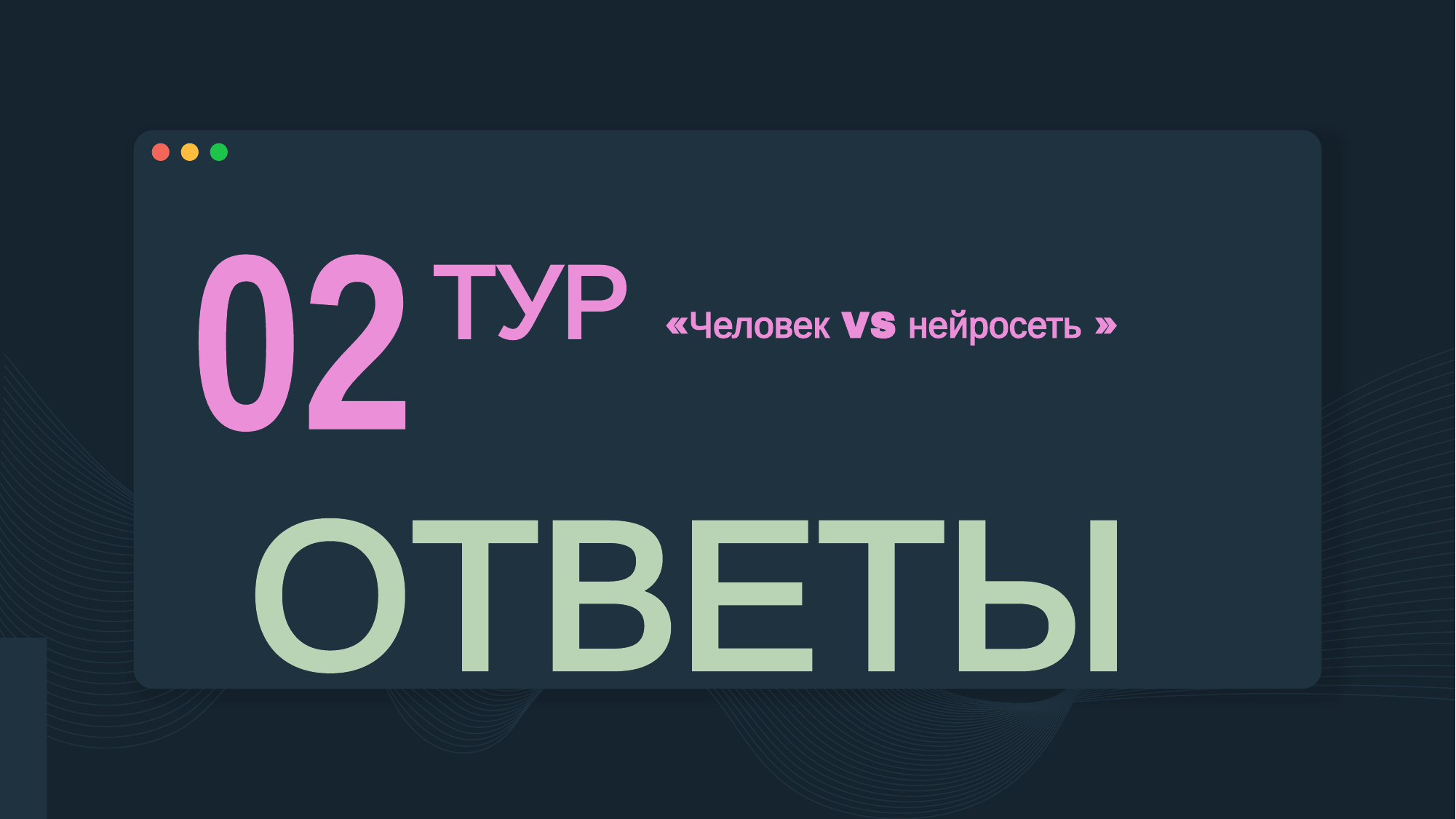

# ТУР «Человек VS нейросеть »
02
ОТВЕТЫ